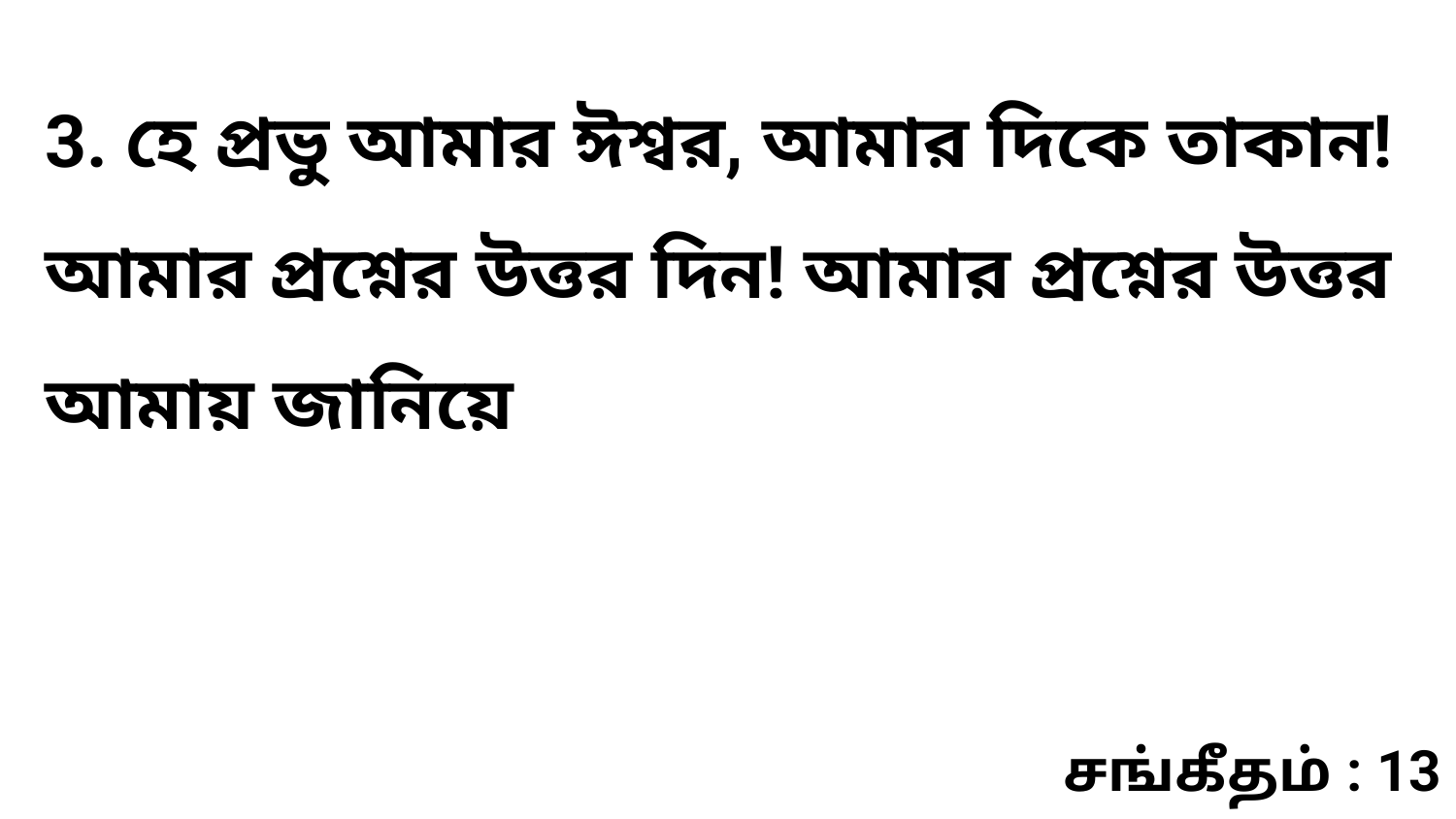

3. হে প্রভু আমার ঈশ্বর, আমার দিকে তাকান! আমার প্রশ্নের উত্তর দিন! আমার প্রশ্নের উত্তর আমায় জানিয়ে
சங்கீதம் : 13